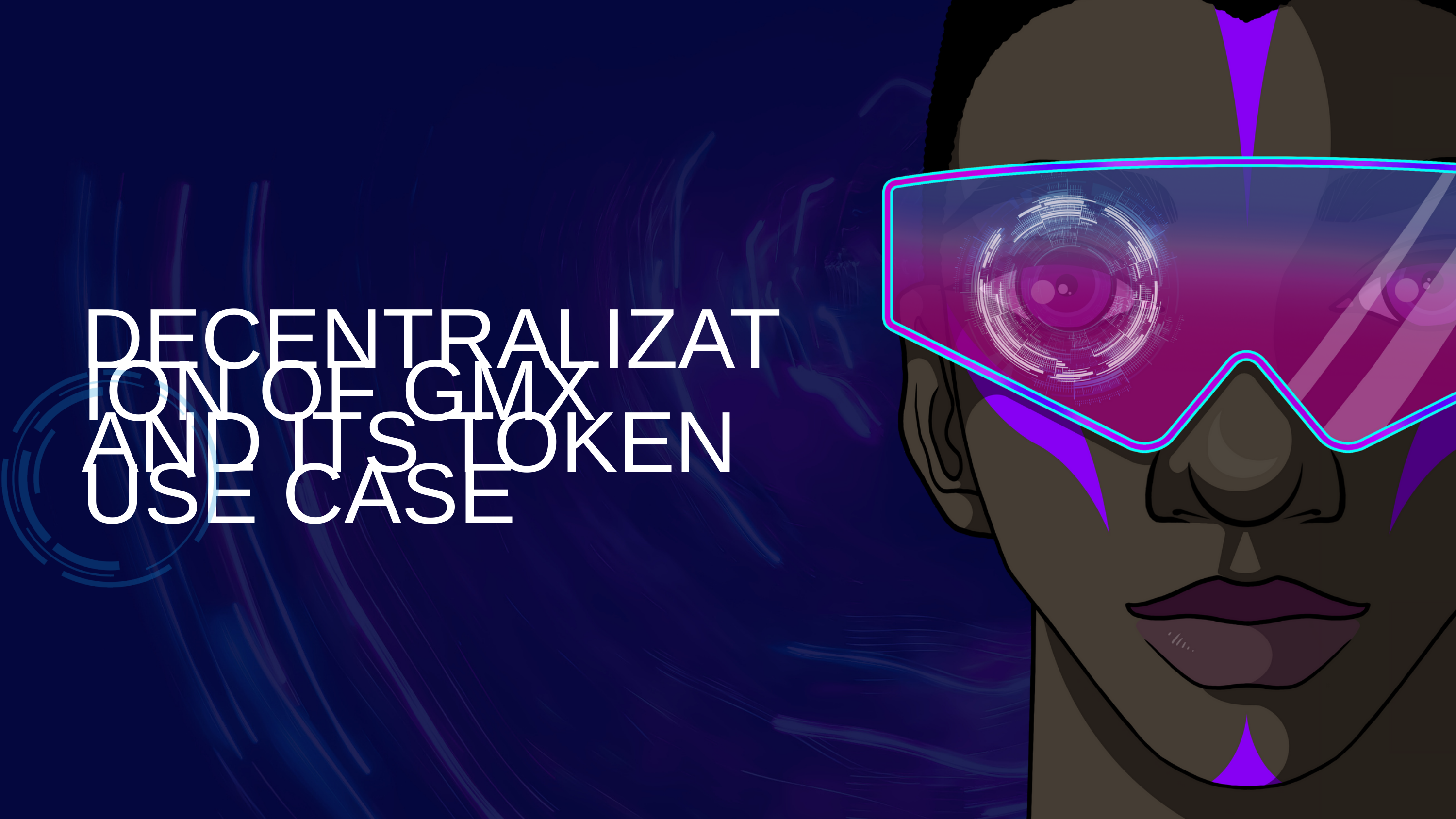

DECENTRALIZATION OF GMX AND ITS TOKEN USE CASE